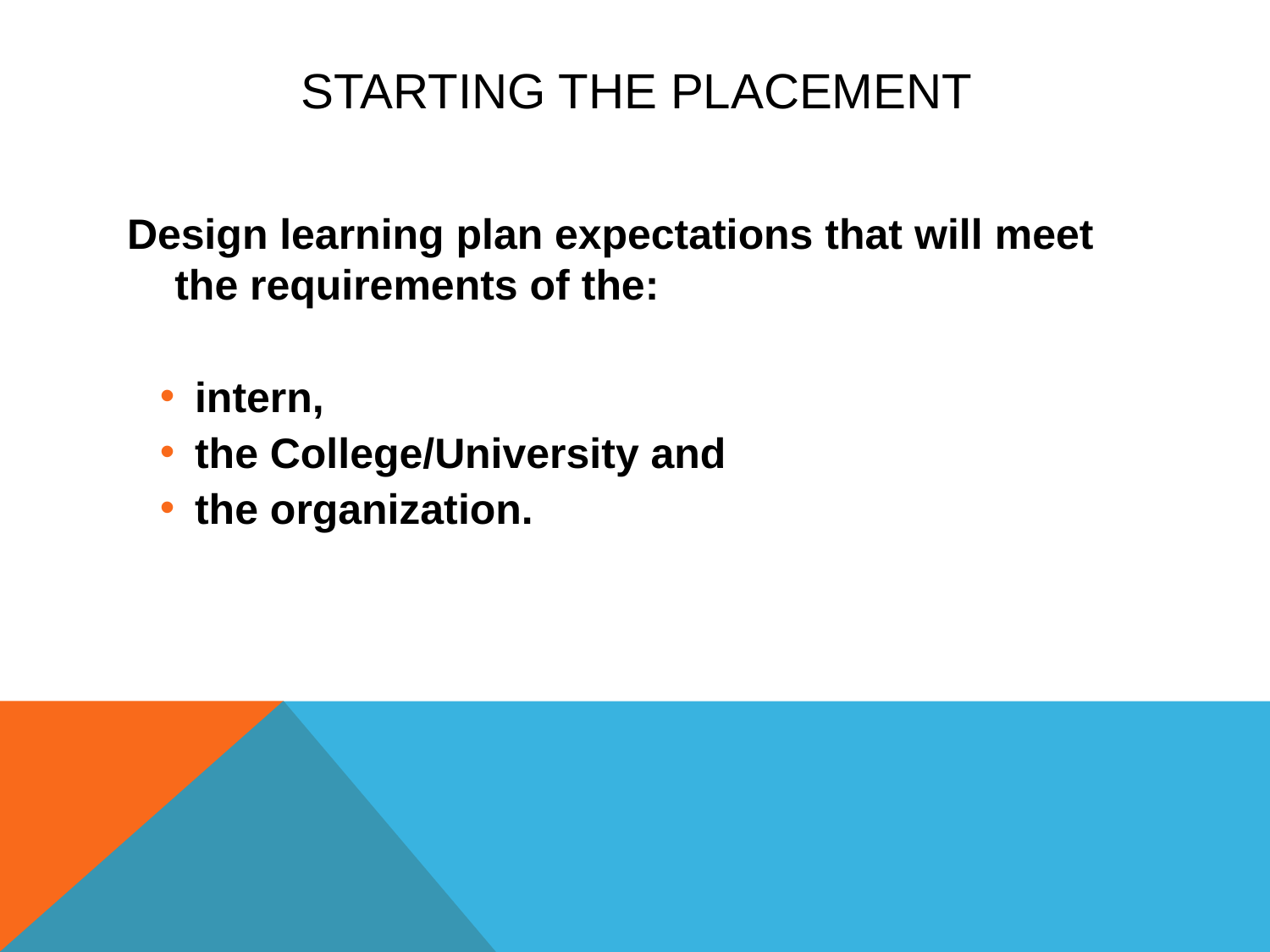

# Starting the Placement

Design learning plan expectations that will meet the requirements of the:

 intern,
 the College/University and
 the organization.